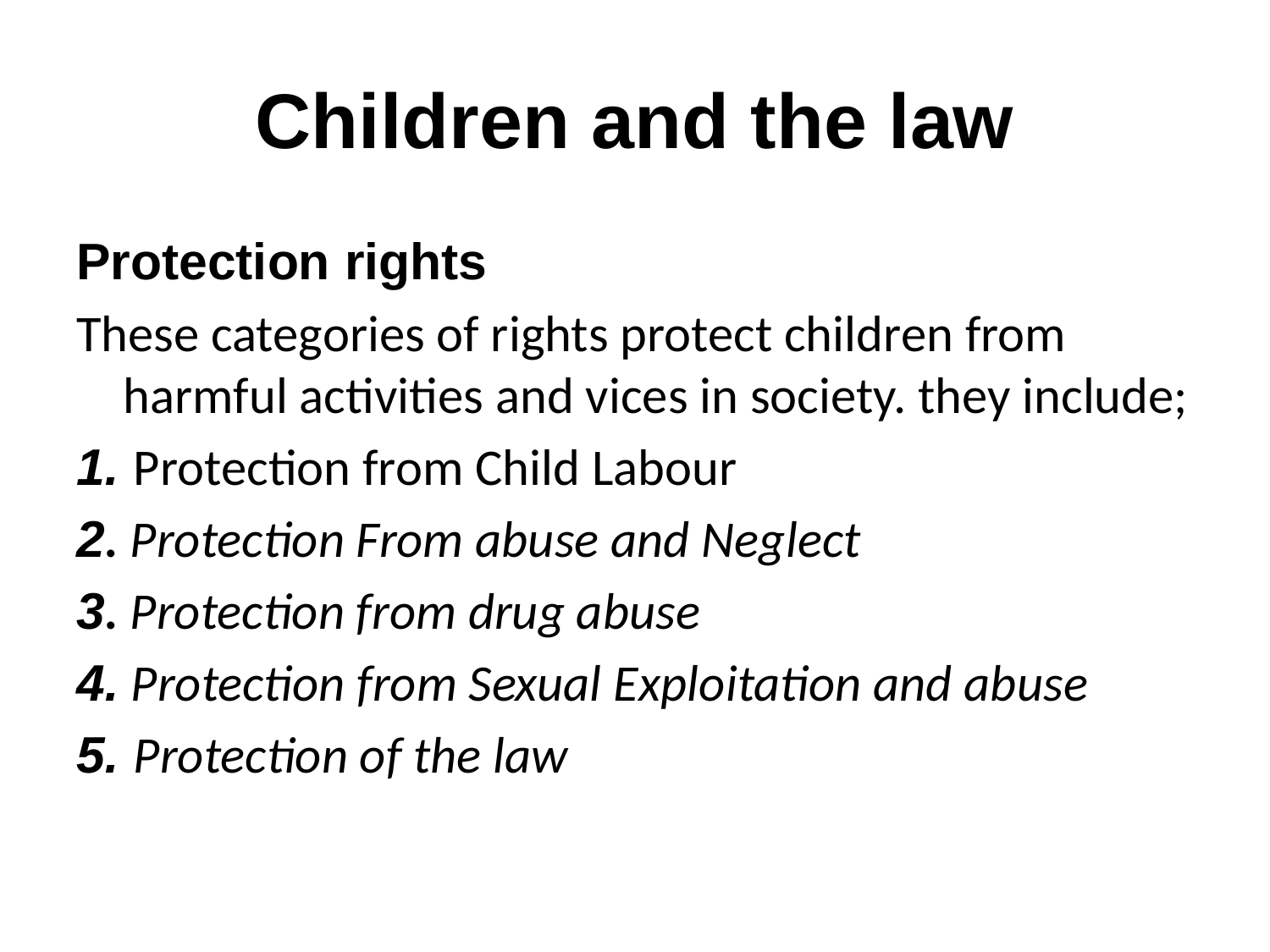

# Children and the law
Protection rights
These categories of rights protect children from harmful activities and vices in society. they include;
1. Protection from Child Labour
2. Protection From abuse and Neglect
3. Protection from drug abuse
4. Protection from Sexual Exploitation and abuse
5. Protection of the law